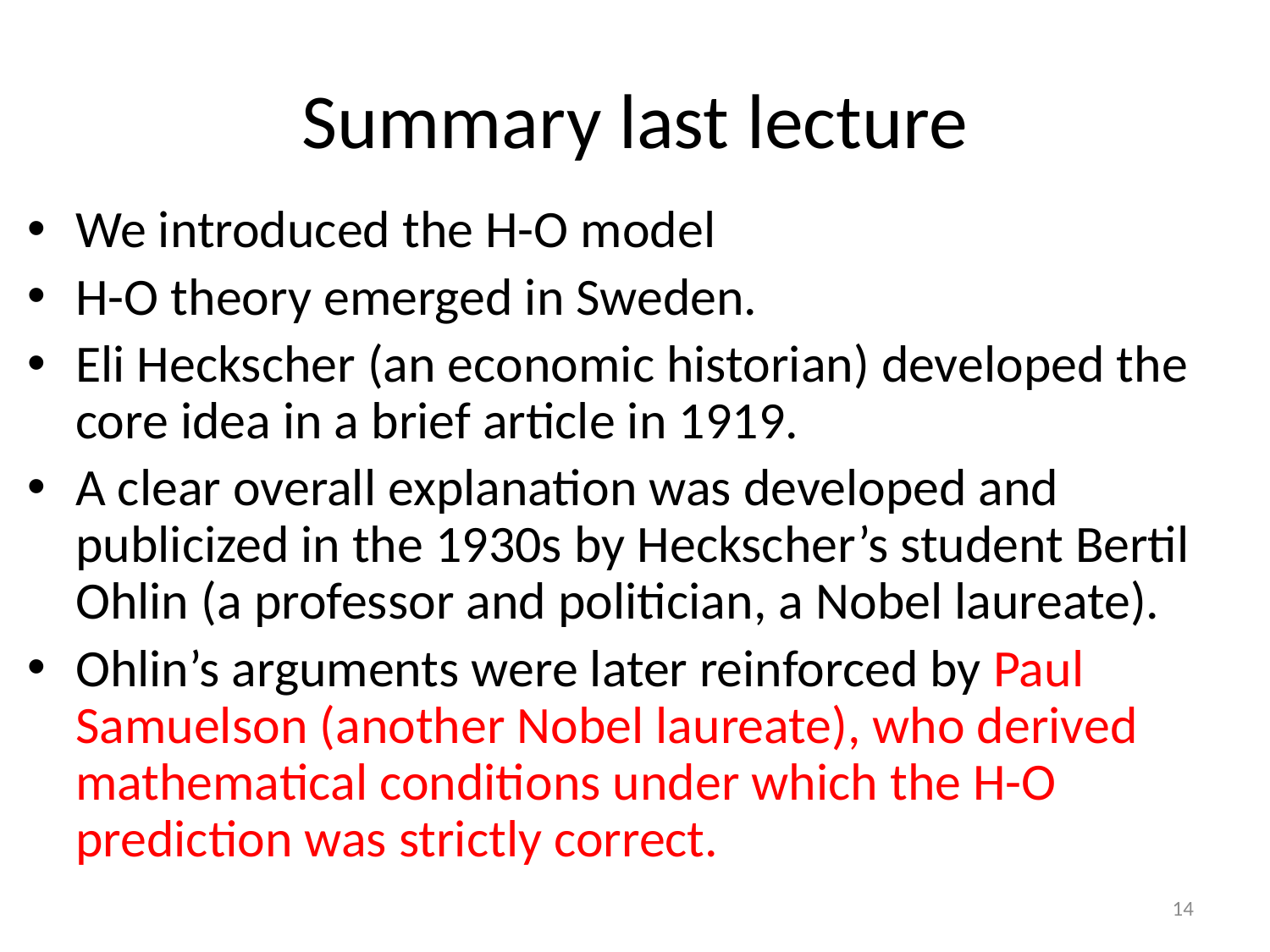

# Summary last lecture
We introduced the H-O model
H-O theory emerged in Sweden.
Eli Heckscher (an economic historian) developed the core idea in a brief article in 1919.
A clear overall explanation was developed and publicized in the 1930s by Heckscher’s student Bertil Ohlin (a professor and politician, a Nobel laureate).
Ohlin’s arguments were later reinforced by Paul Samuelson (another Nobel laureate), who derived mathematical conditions under which the H-O prediction was strictly correct.
14